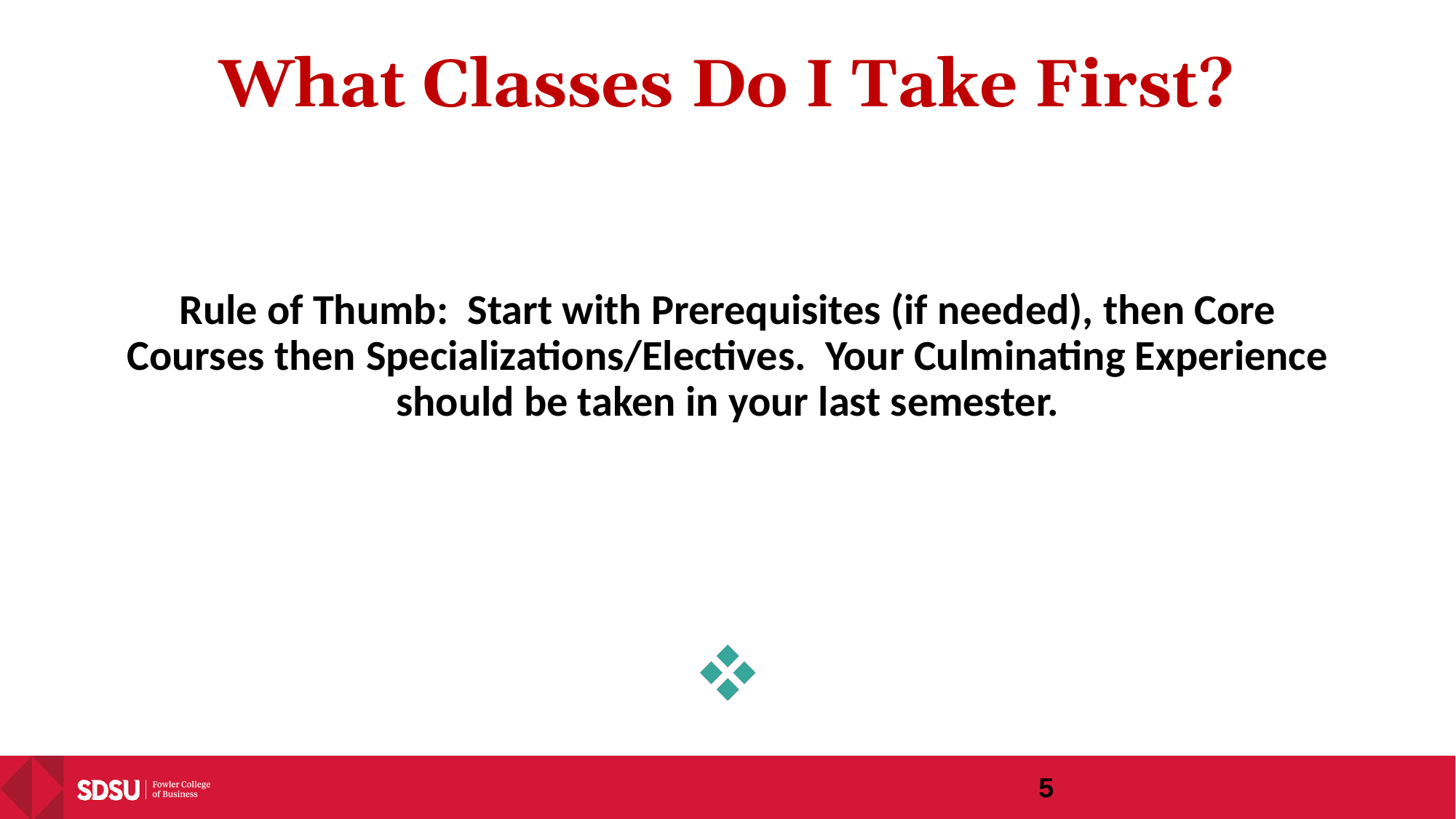

# What Classes Do I Take First?
Rule of Thumb:  Start with Prerequisites (if needed), then Core Courses then Specializations/Electives.  Your Culminating Experience should be taken in your last semester.

5